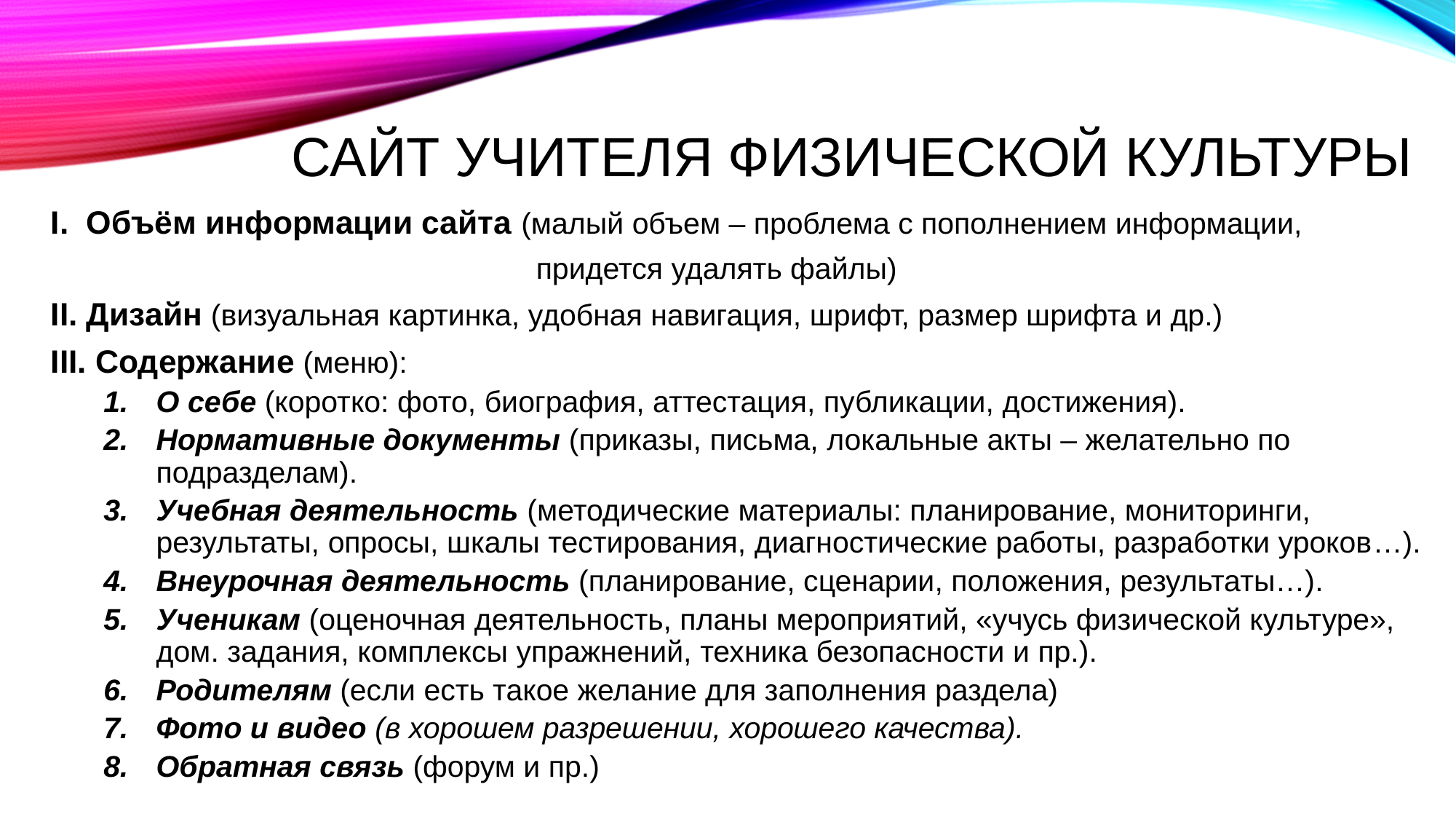

Сайт учителя физической культуры
I.  Объём информации сайта (малый объем – проблема с пополнением информации,
                                                          придется удалять файлы)
II. Дизайн (визуальная картинка, удобная навигация, шрифт, размер шрифта и др.)
III. Содержание (меню):
О себе (коротко: фото, биография, аттестация, публикации, достижения).
Нормативные документы (приказы, письма, локальные акты – желательно по подразделам).
Учебная деятельность (методические материалы: планирование, мониторинги, результаты, опросы, шкалы тестирования, диагностические работы, разработки уроков…).
Внеурочная деятельность (планирование, сценарии, положения, результаты…).
Ученикам (оценочная деятельность, планы мероприятий, «учусь физической культуре», дом. задания, комплексы упражнений, техника безопасности и пр.).
Родителям (если есть такое желание для заполнения раздела)
Фото и видео (в хорошем разрешении, хорошего качества).
Обратная связь (форум и пр.)